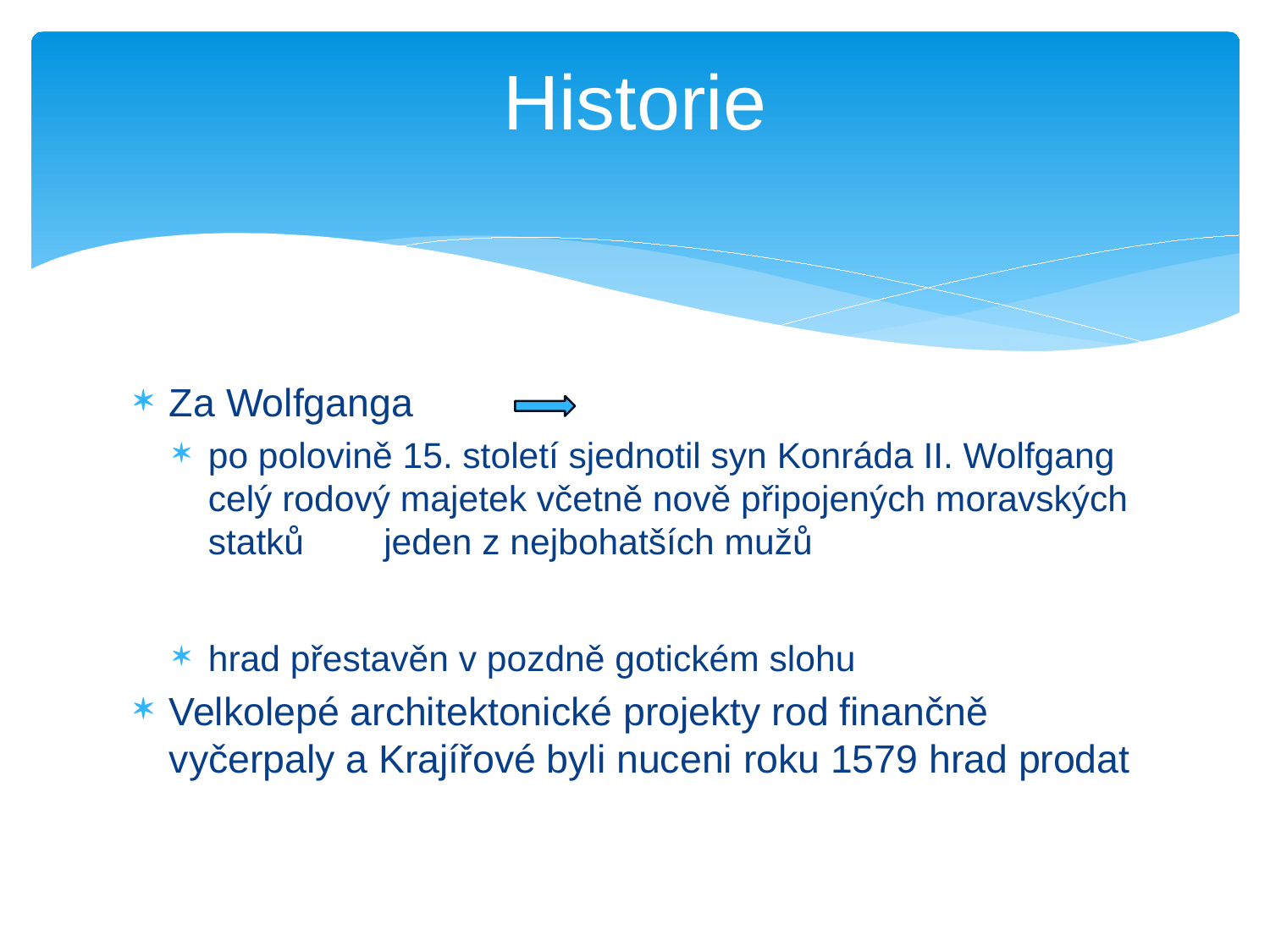

# Historie
Za Wolfganga
po polovině 15. století sjednotil syn Konráda II. Wolfgang celý rodový majetek včetně nově připojených moravských statků        jeden z nejbohatších mužů

hrad přestavěn v pozdně gotickém slohu
Velkolepé architektonické projekty rod finančně vyčerpaly a Krajířové byli nuceni roku 1579 hrad prodat